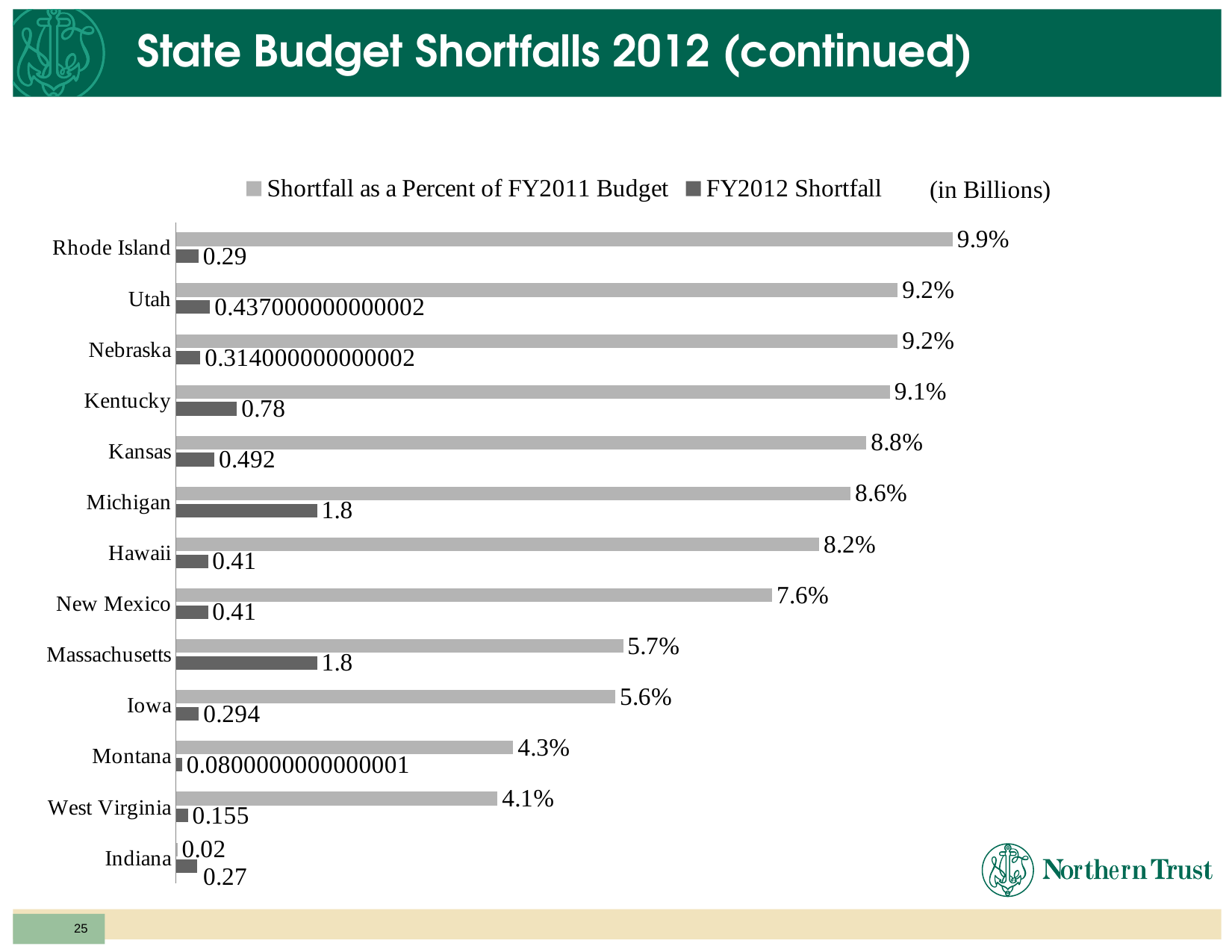

# State Budget Shortfalls 2012 (continued)

### Chart

| Category | FY2012 Shortfall       | Shortfall as a Percent of FY2011 Budget |
|---|---|---|
| Indiana | 0.27 | 0.02000000000000003 |
| West Virginia | 0.15500000000000044 | 4.1 |
| Montana | 0.08000000000000013 | 4.3 |
| Iowa | 0.2940000000000003 | 5.6 |
| Massachusetts | 1.8 | 5.7 |
| New Mexico | 0.4100000000000003 | 7.6 |
| Hawaii | 0.4100000000000003 | 8.200000000000001 |
| Michigan | 1.8 | 8.6 |
| Kansas | 0.4920000000000004 | 8.8 |
| Kentucky | 0.78 | 9.1 |
| Nebraska | 0.31400000000000167 | 9.200000000000001 |
| Utah | 0.43700000000000166 | 9.200000000000001 |
| Rhode Island | 0.2900000000000003 | 9.9 |